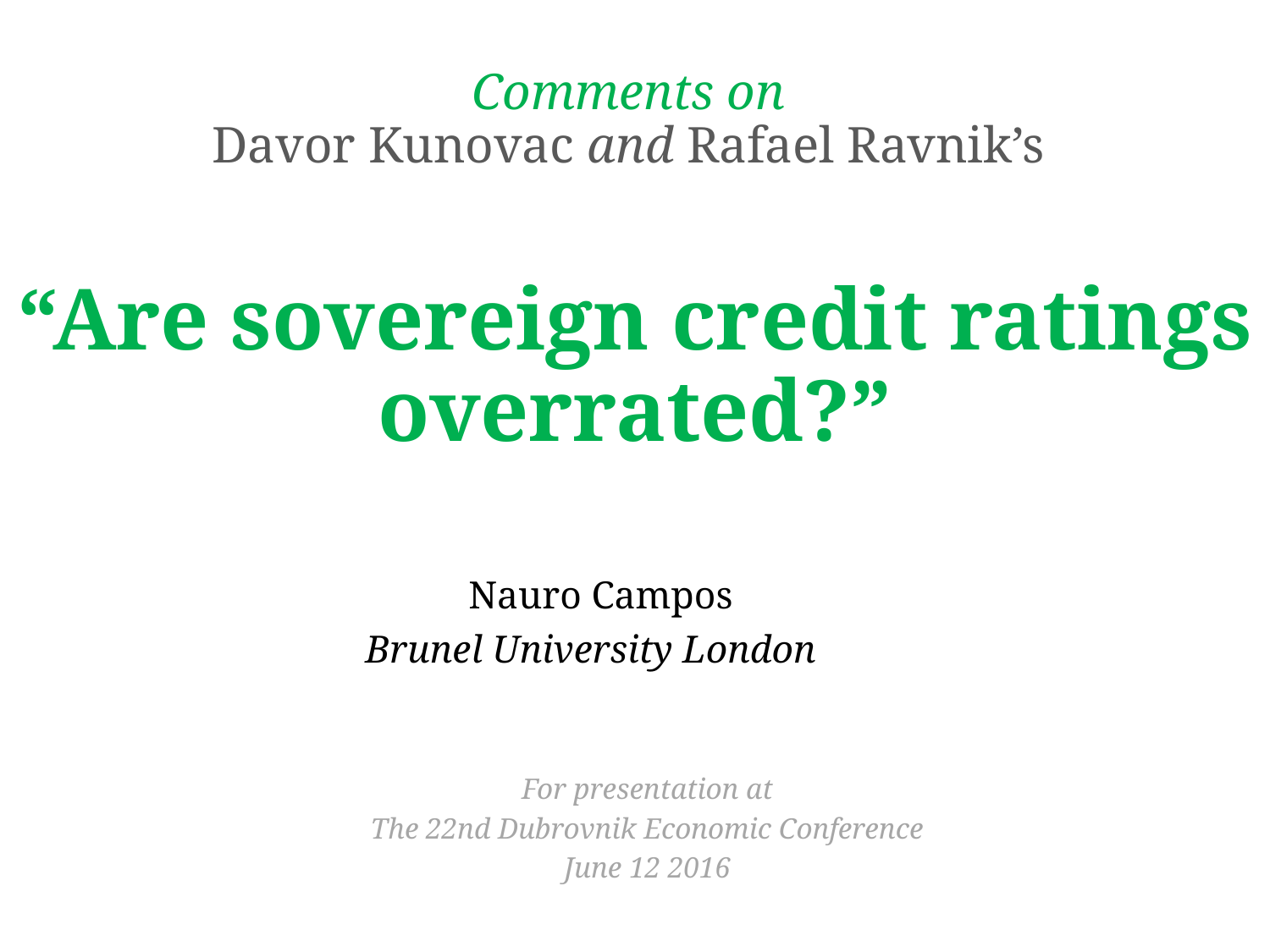

# Comments on Davor Kunovac and Rafael Ravnik’s “Are sovereign credit ratings overrated?”
Nauro Campos
Brunel University London

 For presentation at
The 22nd Dubrovnik Economic Conference
 June 12 2016